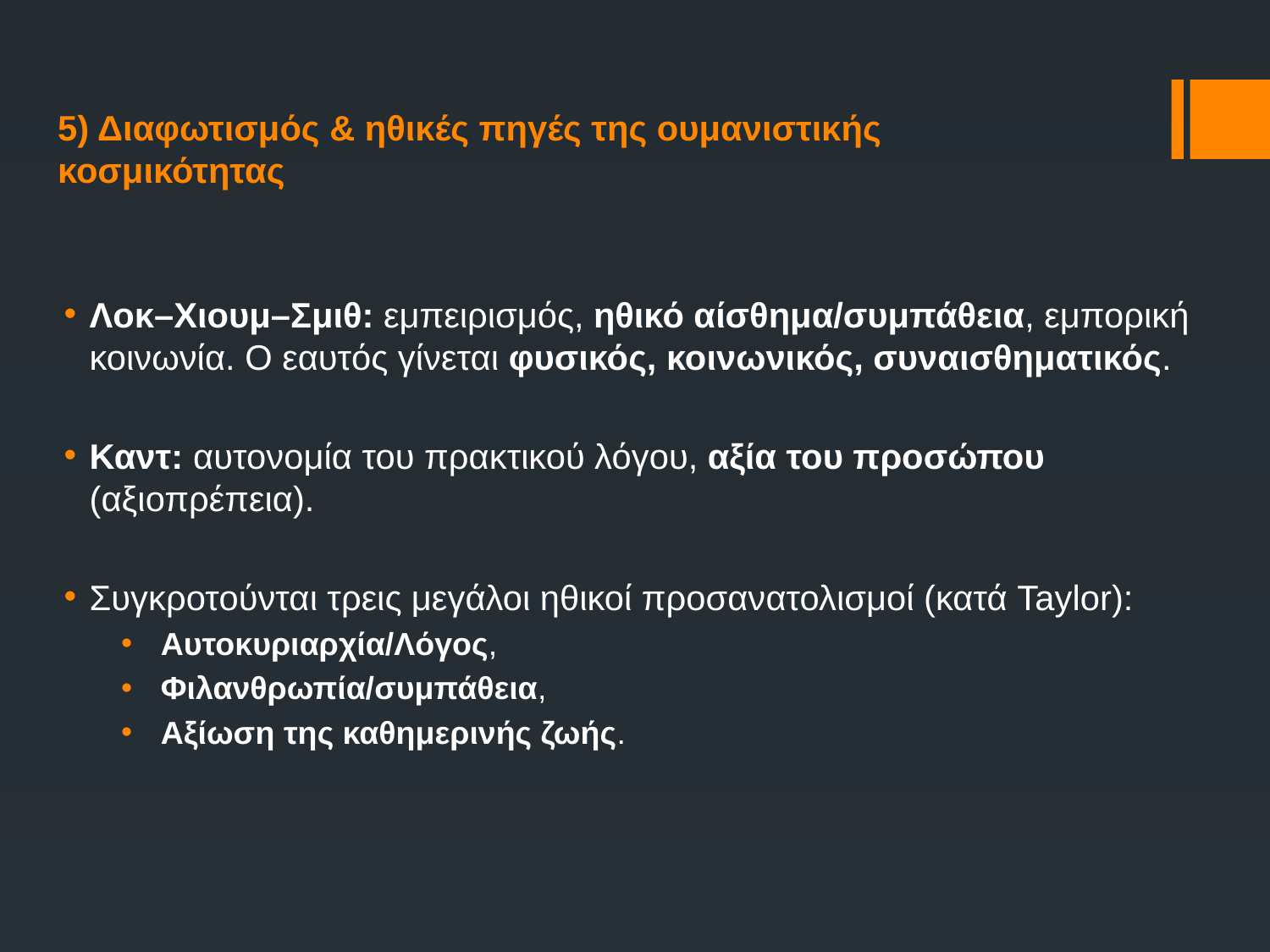

# 5) Διαφωτισμός & ηθικές πηγές της ουμανιστικής κοσμικότητας
Λοκ–Χιουμ–Σμιθ: εμπειρισμός, ηθικό αίσθημα/συμπάθεια, εμπορική κοινωνία. Ο εαυτός γίνεται φυσικός, κοινωνικός, συναισθηματικός.

Καντ: αυτονομία του πρακτικού λόγου, αξία του προσώπου (αξιοπρέπεια).

Συγκροτούνται τρεις μεγάλοι ηθικοί προσανατολισμοί (κατά Taylor):
Αυτοκυριαρχία/Λόγος,
Φιλανθρωπία/συμπάθεια,
Αξίωση της καθημερινής ζωής.